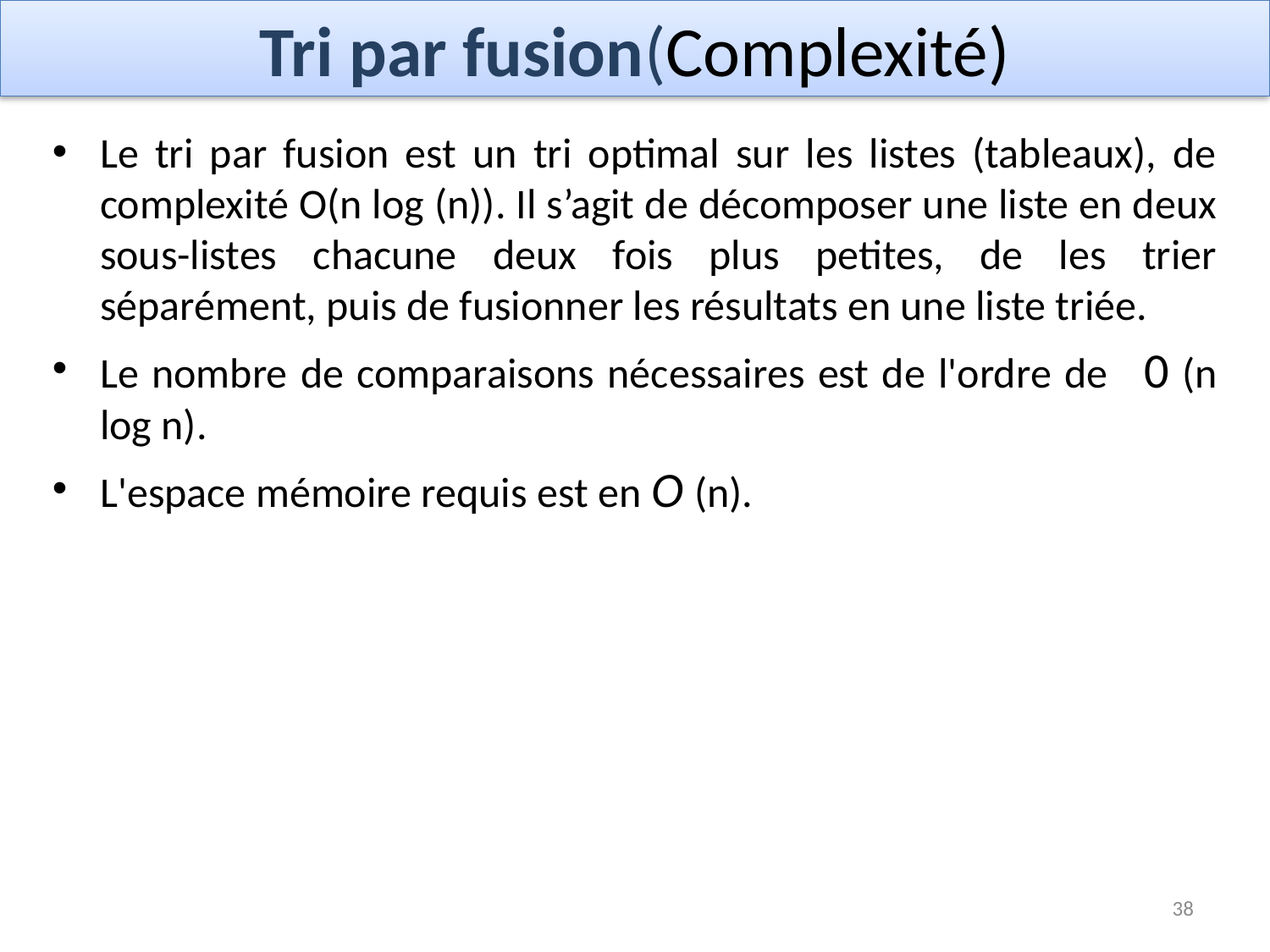

# Tri par fusion(Complexité)
Le tri par fusion est un tri optimal sur les listes (tableaux), de complexité O(n log (n)). Il s’agit de décomposer une liste en deux sous-listes chacune deux fois plus petites, de les trier séparément, puis de fusionner les résultats en une liste triée.
Le nombre de comparaisons nécessaires est de l'ordre de   0 (n log n).
L'espace mémoire requis est en O (n).

38